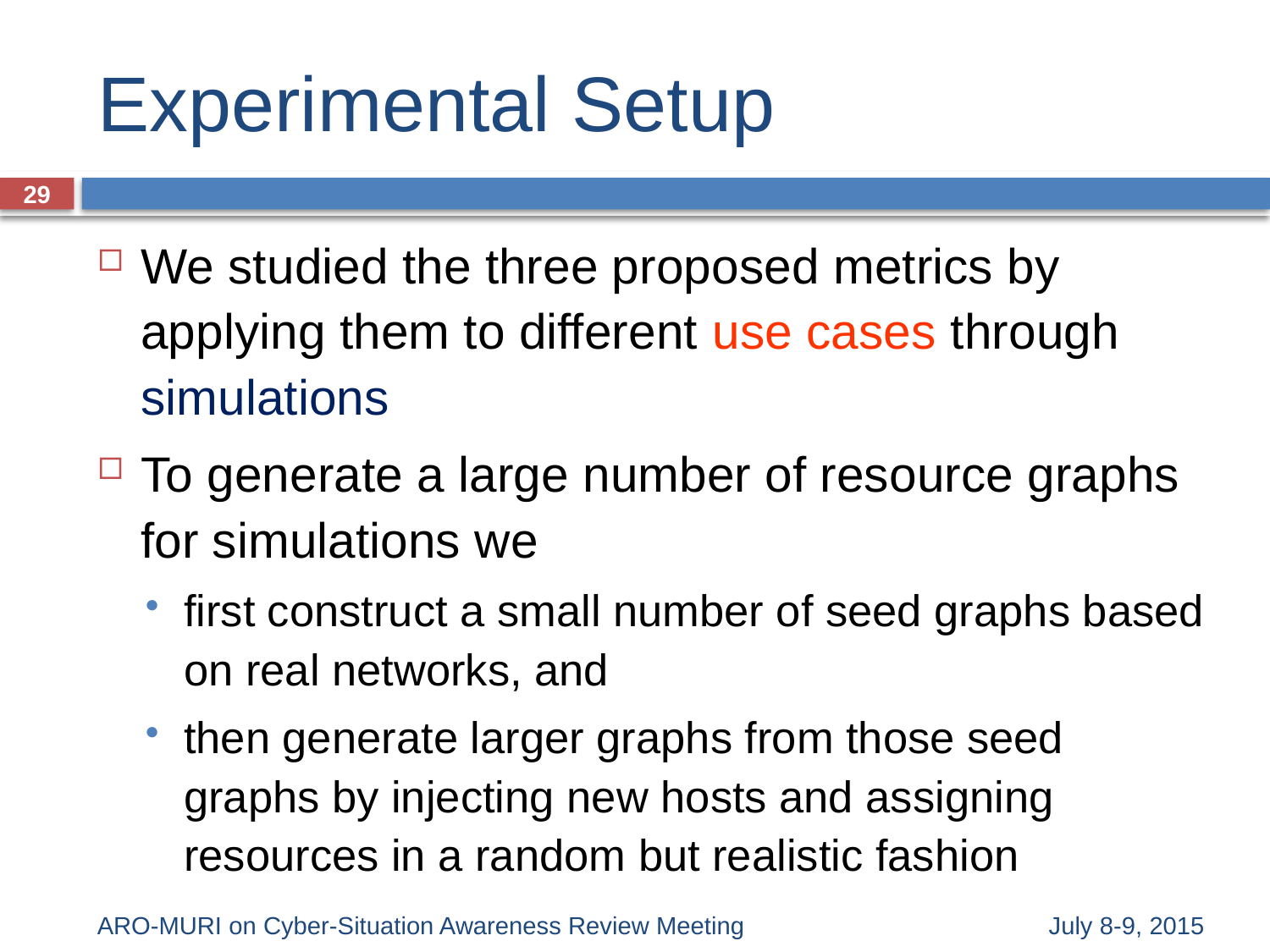

# Experimental Setup
29
We studied the three proposed metrics by applying them to different use cases through simulations
To generate a large number of resource graphs for simulations we
first construct a small number of seed graphs based on real networks, and
then generate larger graphs from those seed graphs by injecting new hosts and assigning resources in a random but realistic fashion
ARO-MURI on Cyber-Situation Awareness Review Meeting
July 8-9, 2015